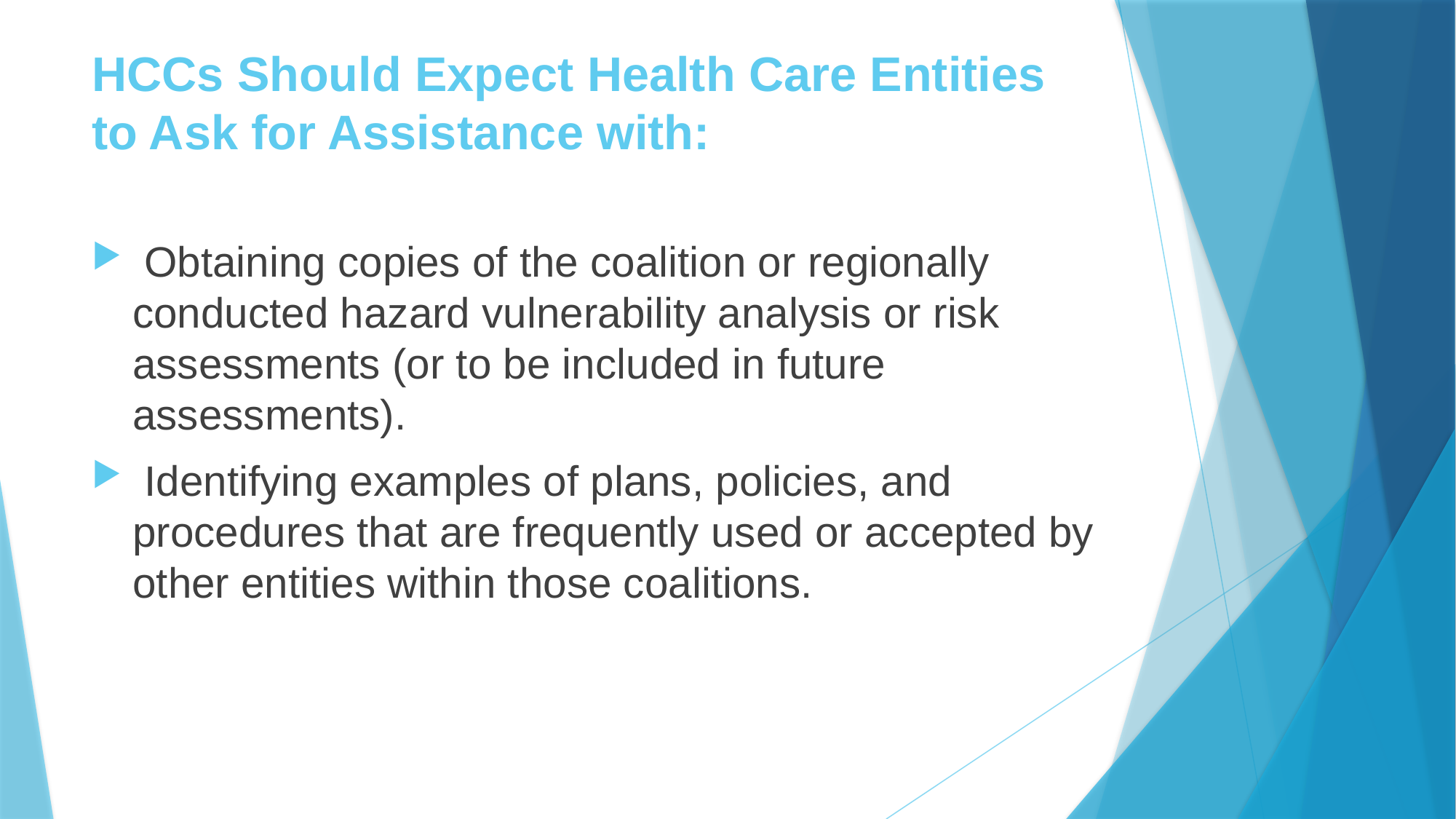

# HCCs Should Expect Health Care Entities to Ask for Assistance with:

 Obtaining copies of the coalition or regionally conducted hazard vulnerability analysis or risk assessments (or to be included in future assessments).
 Identifying examples of plans, policies, and  procedures that are frequently used or accepted by other entities within those coalitions.